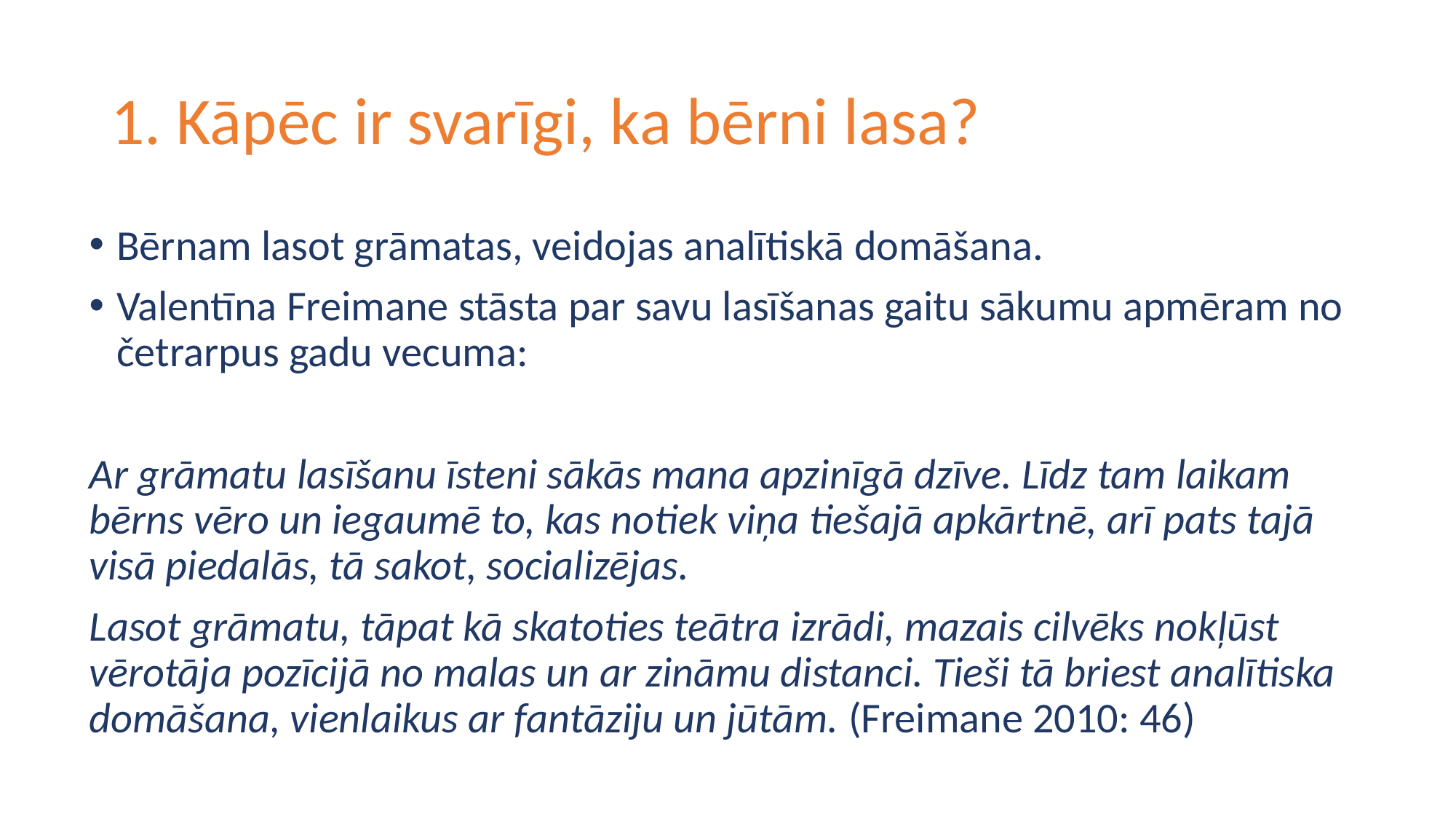

# 1. Kāpēc ir svarīgi, ka bērni lasa?
Bērnam lasot grāmatas, veidojas analītiskā domāšana.
Valentīna Freimane stāsta par savu lasīšanas gaitu sākumu apmēram no četrarpus gadu vecuma:

Ar grāmatu lasīšanu īsteni sākās mana apzinīgā dzīve. Līdz tam laikam bērns vēro un iegaumē to, kas notiek viņa tiešajā apkārtnē, arī pats tajā visā piedalās, tā sakot, socializējas.
Lasot grāmatu, tāpat kā skatoties teātra izrādi, mazais cilvēks nokļūst vērotāja pozīcijā no malas un ar zināmu distanci. Tieši tā briest analītiska domāšana, vienlaikus ar fantāziju un jūtām. (Freimane 2010: 46)